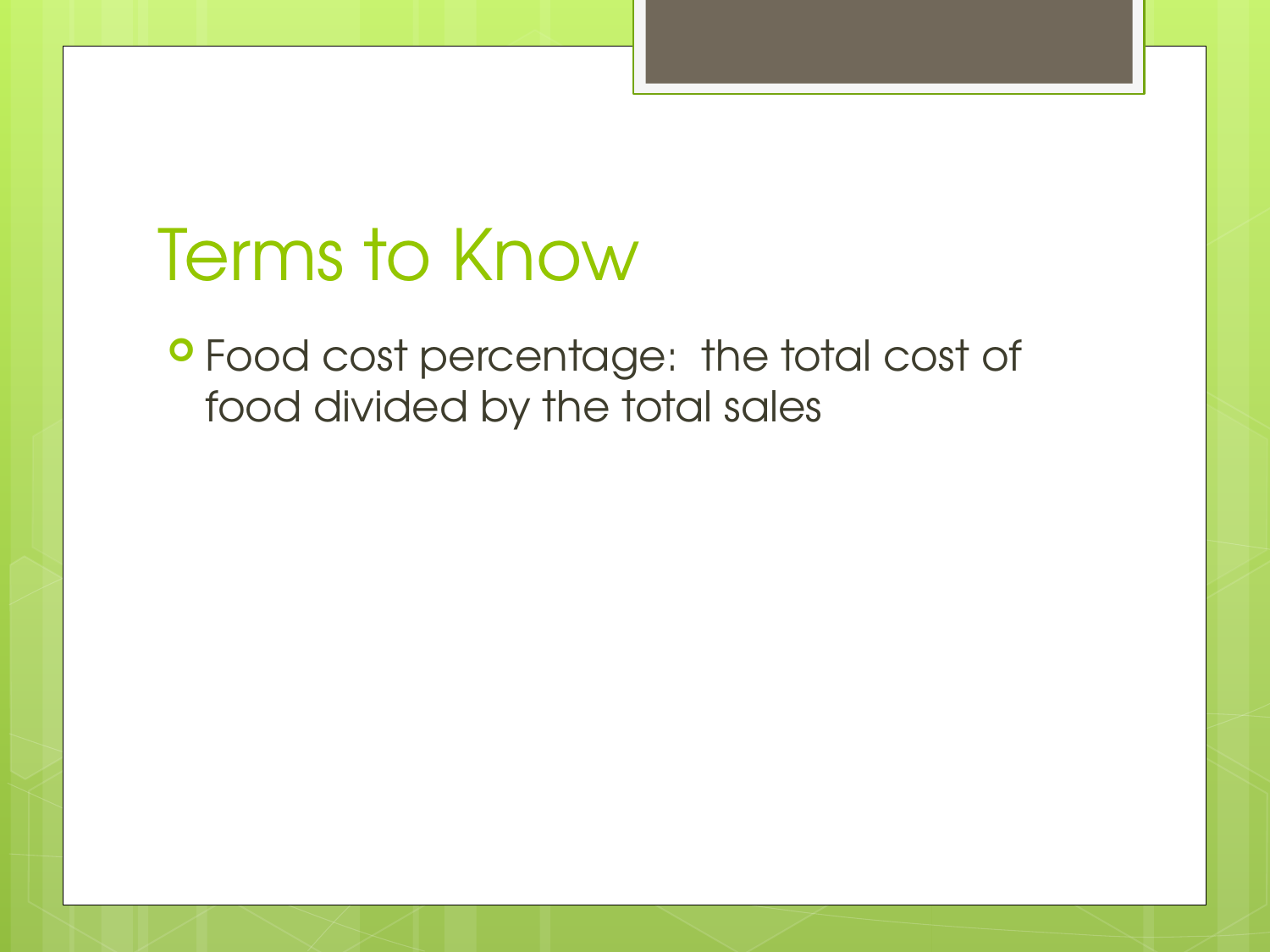

# Terms to Know
Food cost percentage:  the total cost of food divided by the total sales